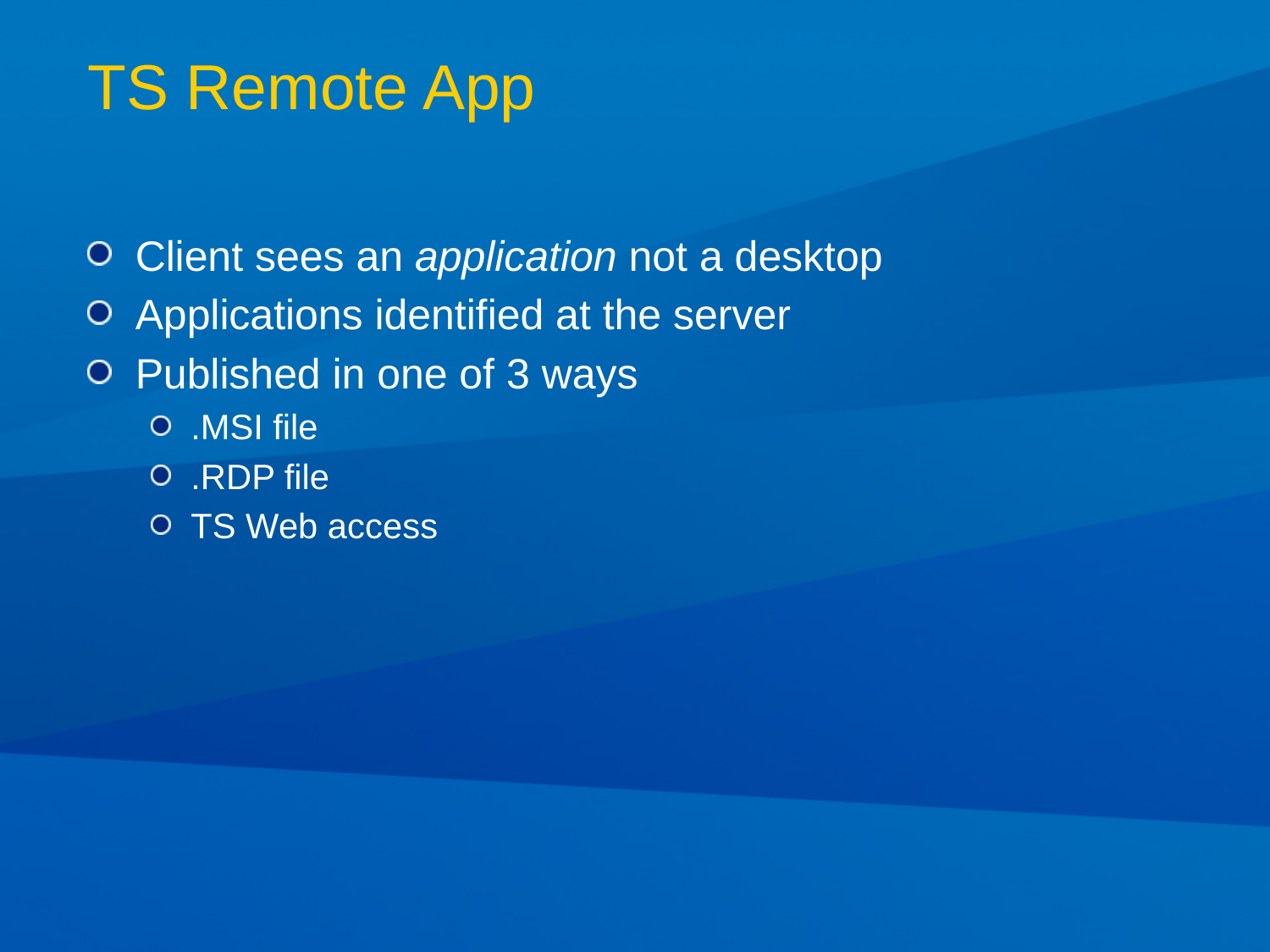

# TS Remote App
Client sees an application not a desktop
Applications identified at the server
Published in one of 3 ways
.MSI file
.RDP file
TS Web access